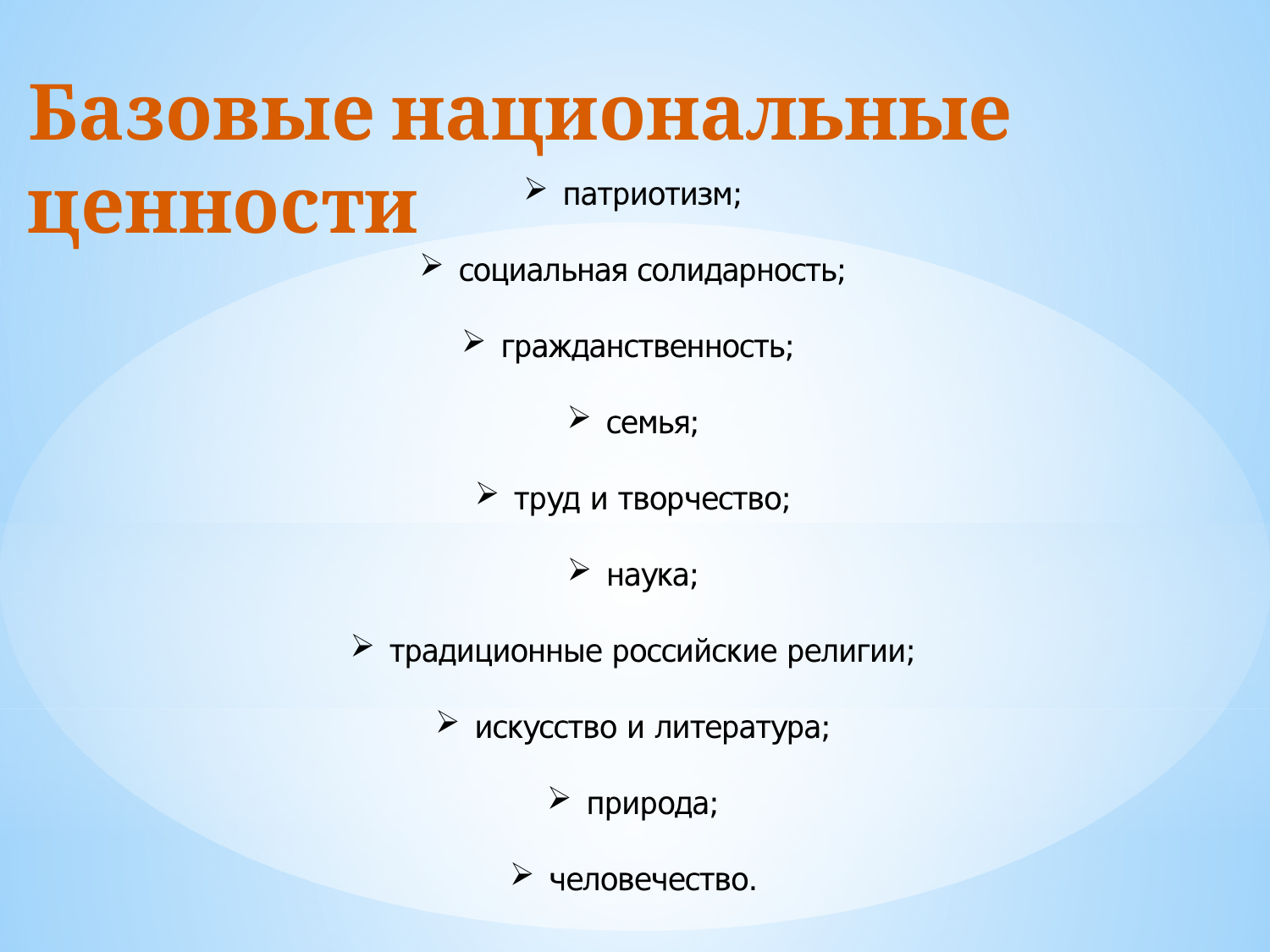

Базовые национальные ценности
патриотизм;

социальная солидарность;

гражданственность;

семья;

труд и творчество;

наука;

традиционные российские религии;

искусство и литература;

природа;

человечество.